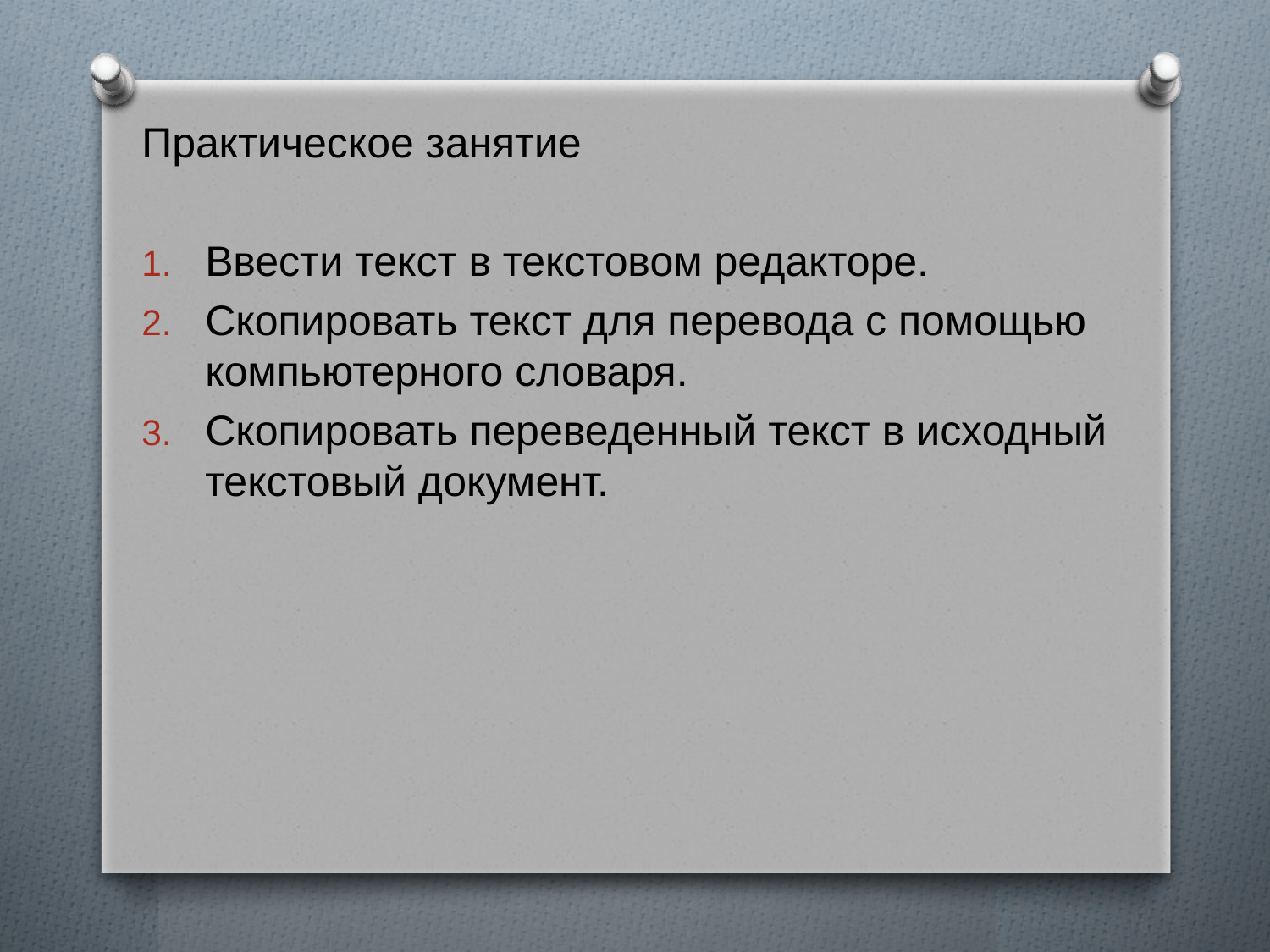

Практическое занятие

Ввести текст в текстовом редакторе.
Скопировать текст для перевода с помощью компьютерного словаря.
Скопировать переведенный текст в исходный текстовый документ.